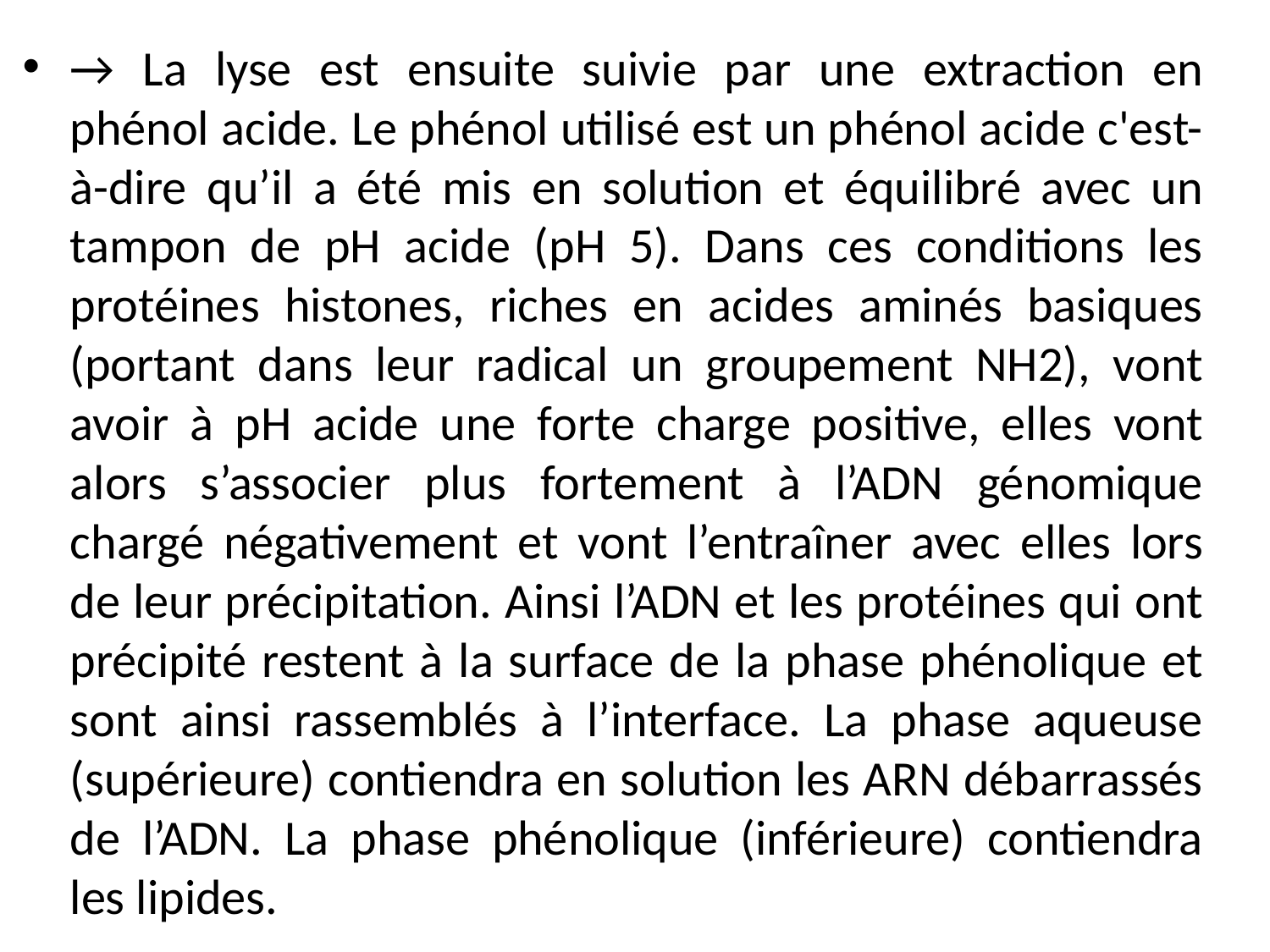

→ La lyse est ensuite suivie par une extraction en phénol acide. Le phénol utilisé est un phénol acide c'est-à-dire qu’il a été mis en solution et équilibré avec un tampon de pH acide (pH 5). Dans ces conditions les protéines histones, riches en acides aminés basiques (portant dans leur radical un groupement NH2), vont avoir à pH acide une forte charge positive, elles vont alors s’associer plus fortement à l’ADN génomique chargé négativement et vont l’entraîner avec elles lors de leur précipitation. Ainsi l’ADN et les protéines qui ont précipité restent à la surface de la phase phénolique et sont ainsi rassemblés à l’interface. La phase aqueuse (supérieure) contiendra en solution les ARN débarrassés de l’ADN. La phase phénolique (inférieure) contiendra les lipides.